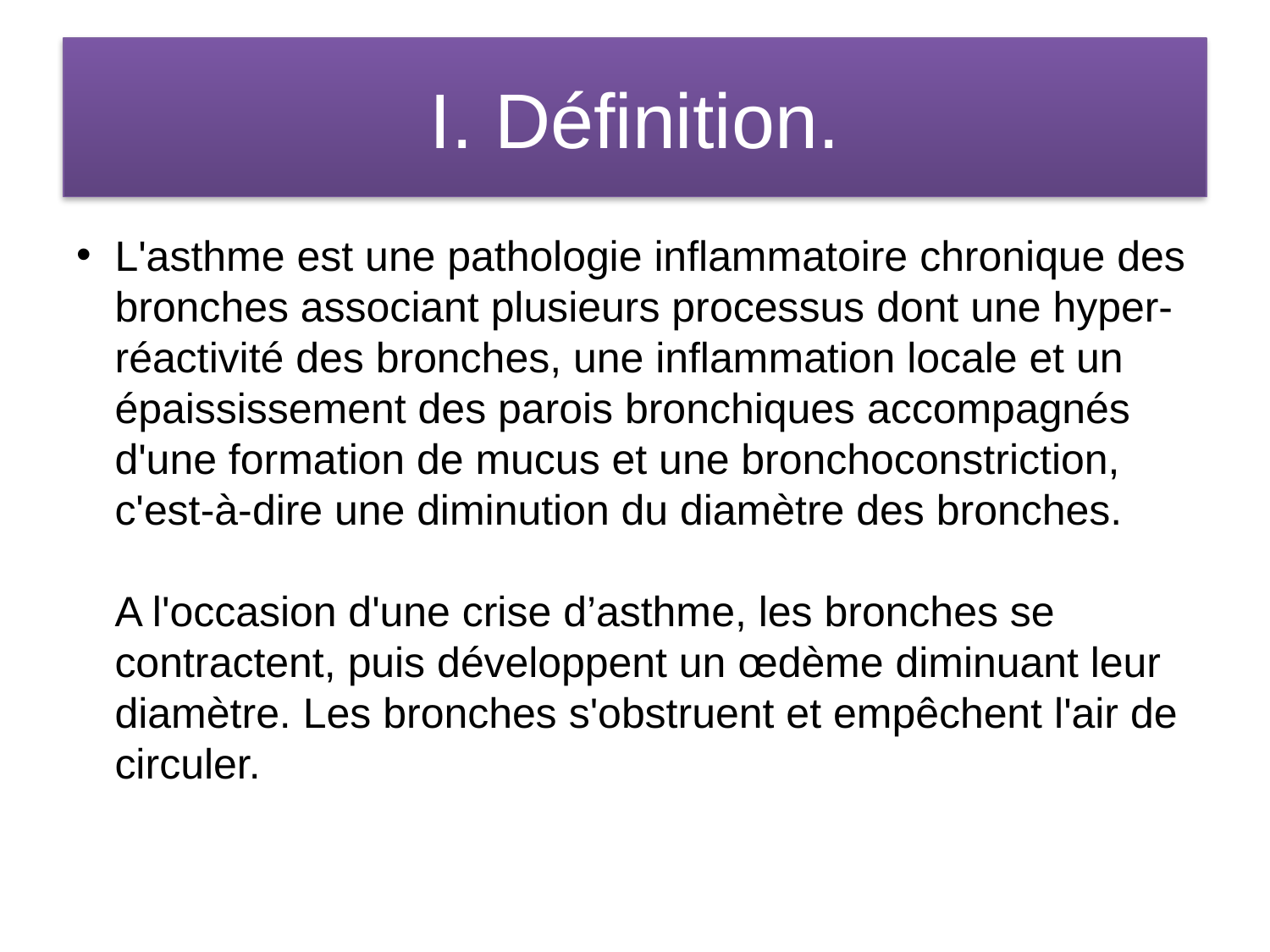

# I. Définition.
L'asthme est une pathologie inflammatoire chronique des bronches associant plusieurs processus dont une hyper-réactivité des bronches, une inflammation locale et un épaississement des parois bronchiques accompagnés d'une formation de mucus et une bronchoconstriction, c'est-à-dire une diminution du diamètre des bronches. 
A l'occasion d'une crise d’asthme, les bronches se contractent, puis développent un œdème diminuant leur diamètre. Les bronches s'obstruent et empêchent l'air de circuler.